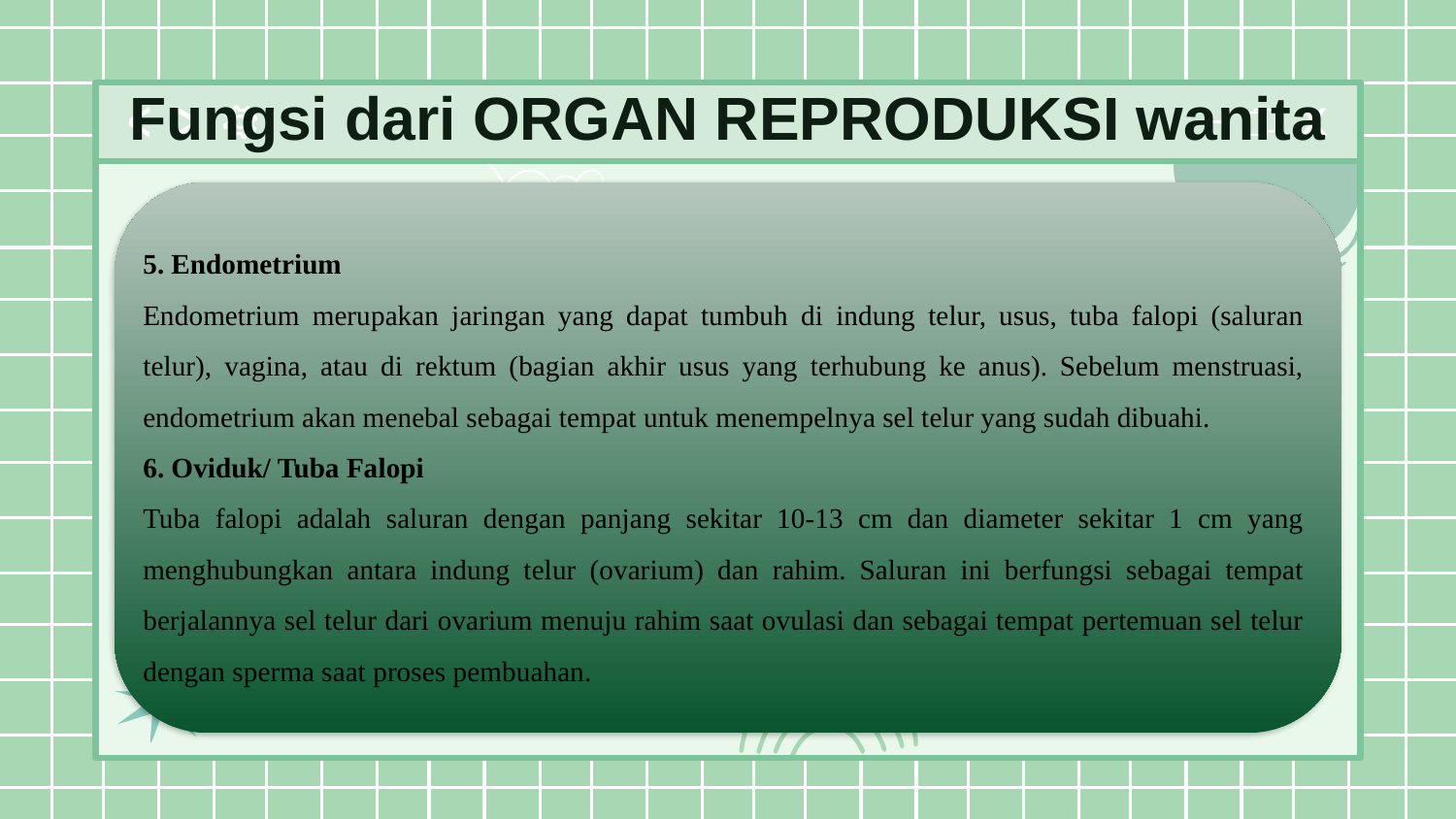

# Fungsi dari ORGAN REPRODUKSI wanita

5. Endometrium
Endometrium merupakan jaringan yang dapat tumbuh di indung telur, usus, tuba falopi (saluran telur), vagina, atau di rektum (bagian akhir usus yang terhubung ke anus). Sebelum menstruasi, endometrium akan menebal sebagai tempat untuk menempelnya sel telur yang sudah dibuahi.
6. Oviduk/ Tuba Falopi
Tuba falopi adalah saluran dengan panjang sekitar 10-13 cm dan diameter sekitar 1 cm yang menghubungkan antara indung telur (ovarium) dan rahim. Saluran ini berfungsi sebagai tempat berjalannya sel telur dari ovarium menuju rahim saat ovulasi dan sebagai tempat pertemuan sel telur dengan sperma saat proses pembuahan.